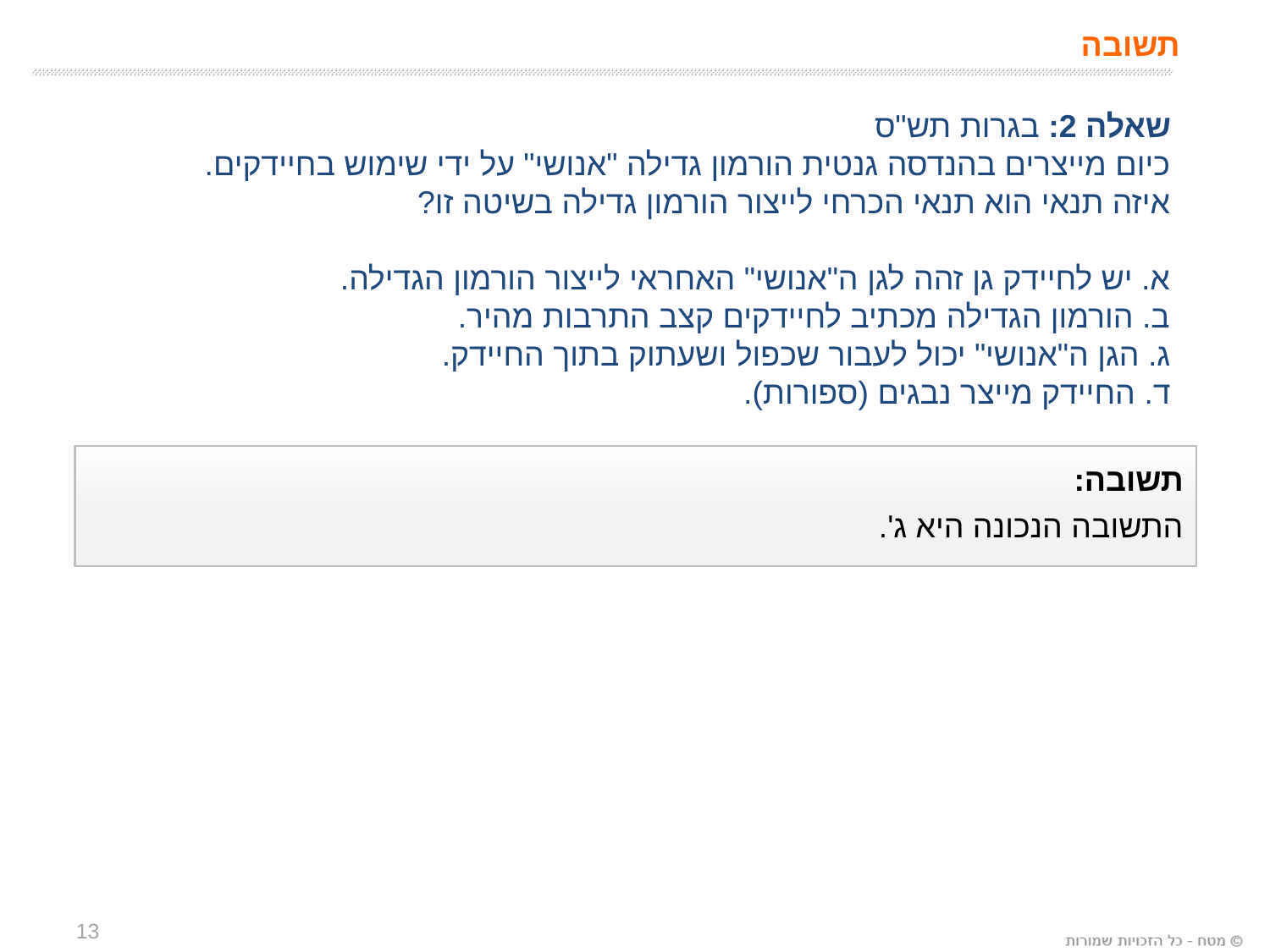

תשובה

שאלה 2: בגרות תש"ס
כיום מייצרים בהנדסה גנטית הורמון גדילה "אנושי" על ידי שימוש בחיידקים.
איזה תנאי הוא תנאי הכרחי לייצור הורמון גדילה בשיטה זו?

א. יש לחיידק גן זהה לגן ה"אנושי" האחראי לייצור הורמון הגדילה.
ב. הורמון הגדילה מכתיב לחיידקים קצב התרבות מהיר.
ג. הגן ה"אנושי" יכול לעבור שכפול ושעתוק בתוך החיידק.
ד. החיידק מייצר נבגים (ספורות).
תשובה:
התשובה הנכונה היא ג'.
13